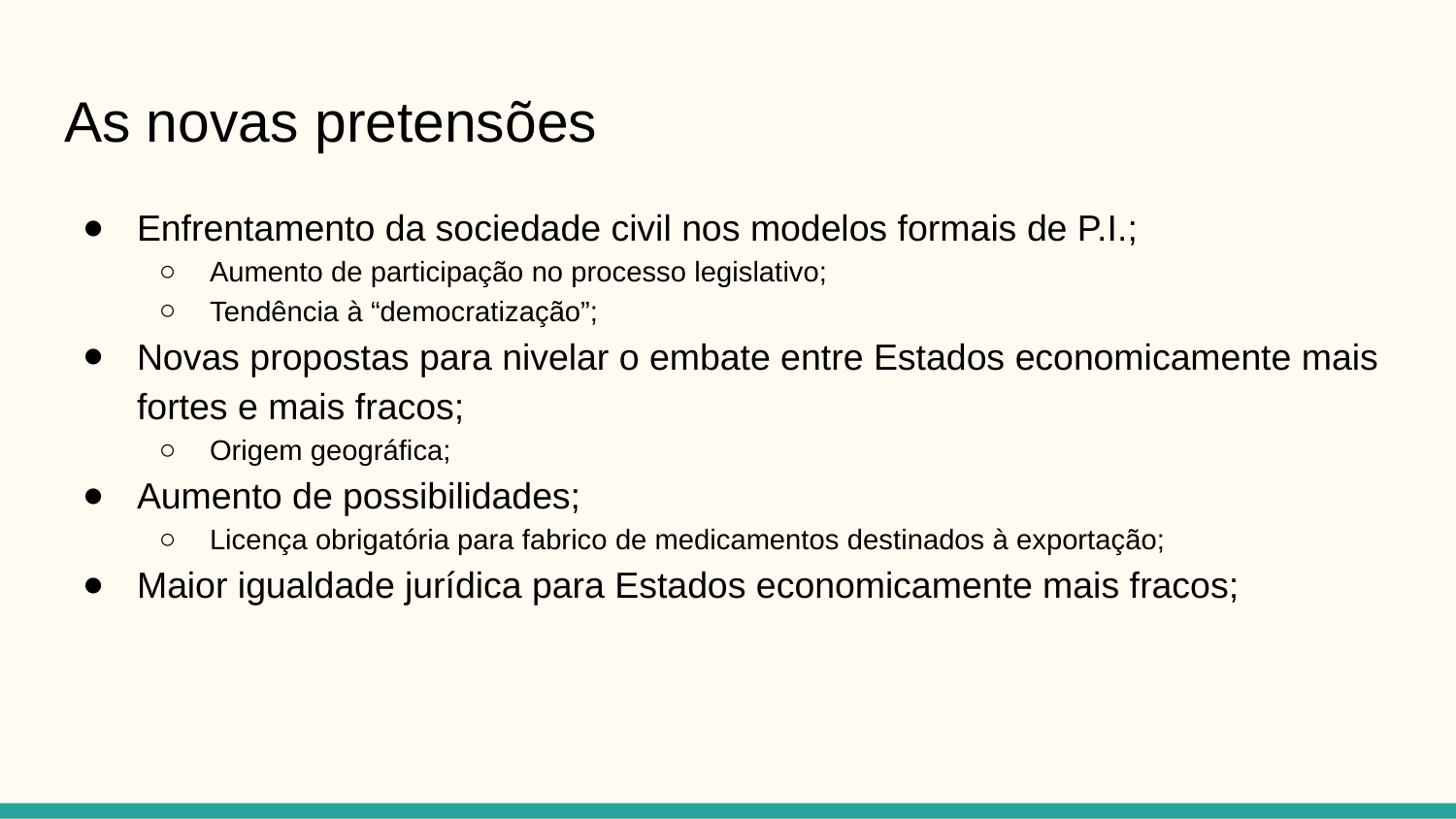

# As novas pretensões
Enfrentamento da sociedade civil nos modelos formais de P.I.;
Aumento de participação no processo legislativo;
Tendência à “democratização”;
Novas propostas para nivelar o embate entre Estados economicamente mais fortes e mais fracos;
Origem geográfica;
Aumento de possibilidades;
Licença obrigatória para fabrico de medicamentos destinados à exportação;
Maior igualdade jurídica para Estados economicamente mais fracos;